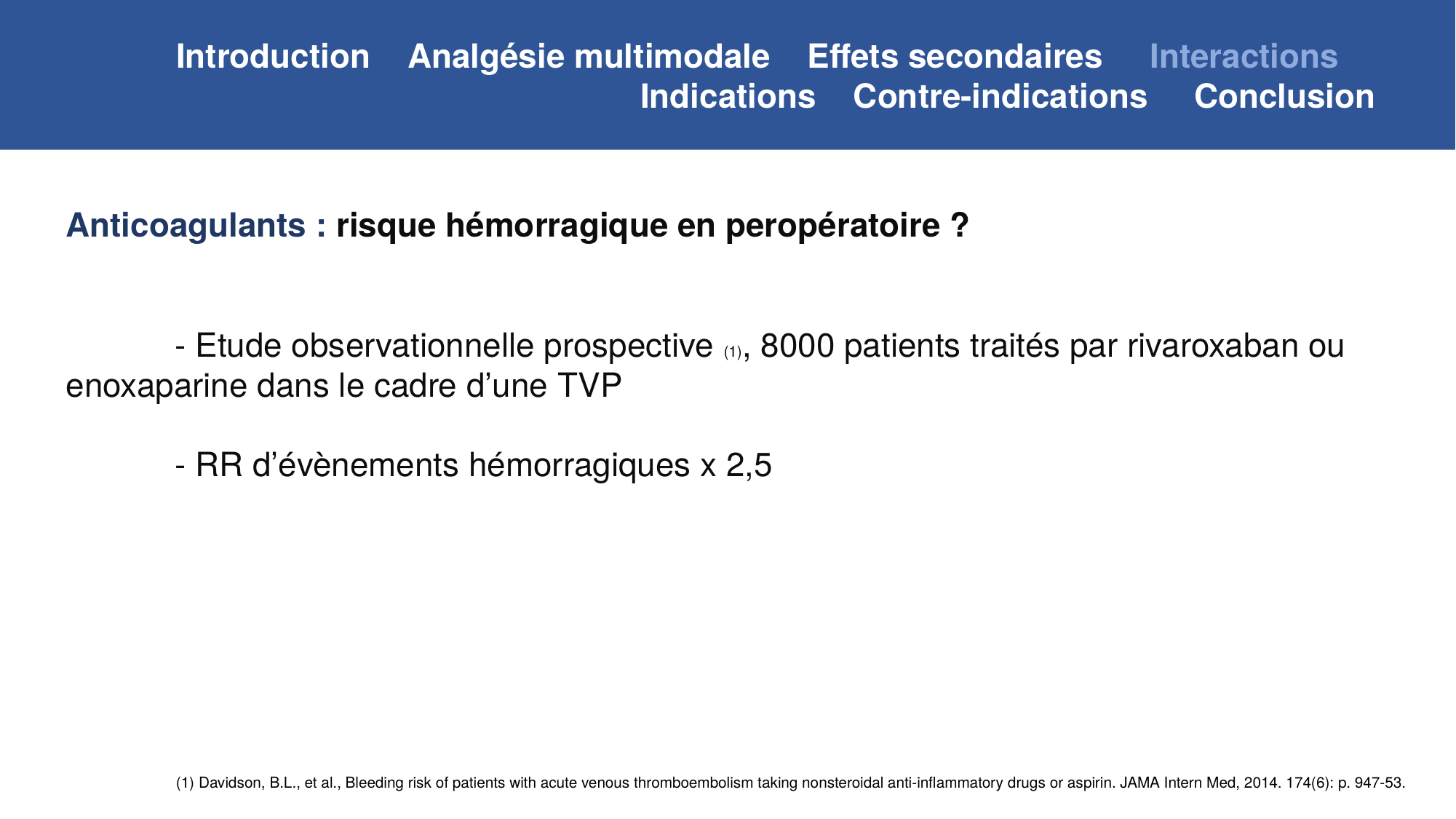

Introduction    Analgésie multimodale    Effets secondaires     Interactions
Indications    Contre-indications     Conclusion
Anticoagulants : risque hémorragique en peropératoire ?

	- Etude observationnelle prospective (1), 8000 patients traités par rivaroxaban ou 	enoxaparine dans le cadre d’une TVP

	- RR d’évènements hémorragiques x 2,5

(1) Davidson, B.L., et al., Bleeding risk of patients with acute venous thromboembolism taking nonsteroidal anti-inflammatory drugs or aspirin. JAMA Intern Med, 2014. 174(6): p. 947-53.